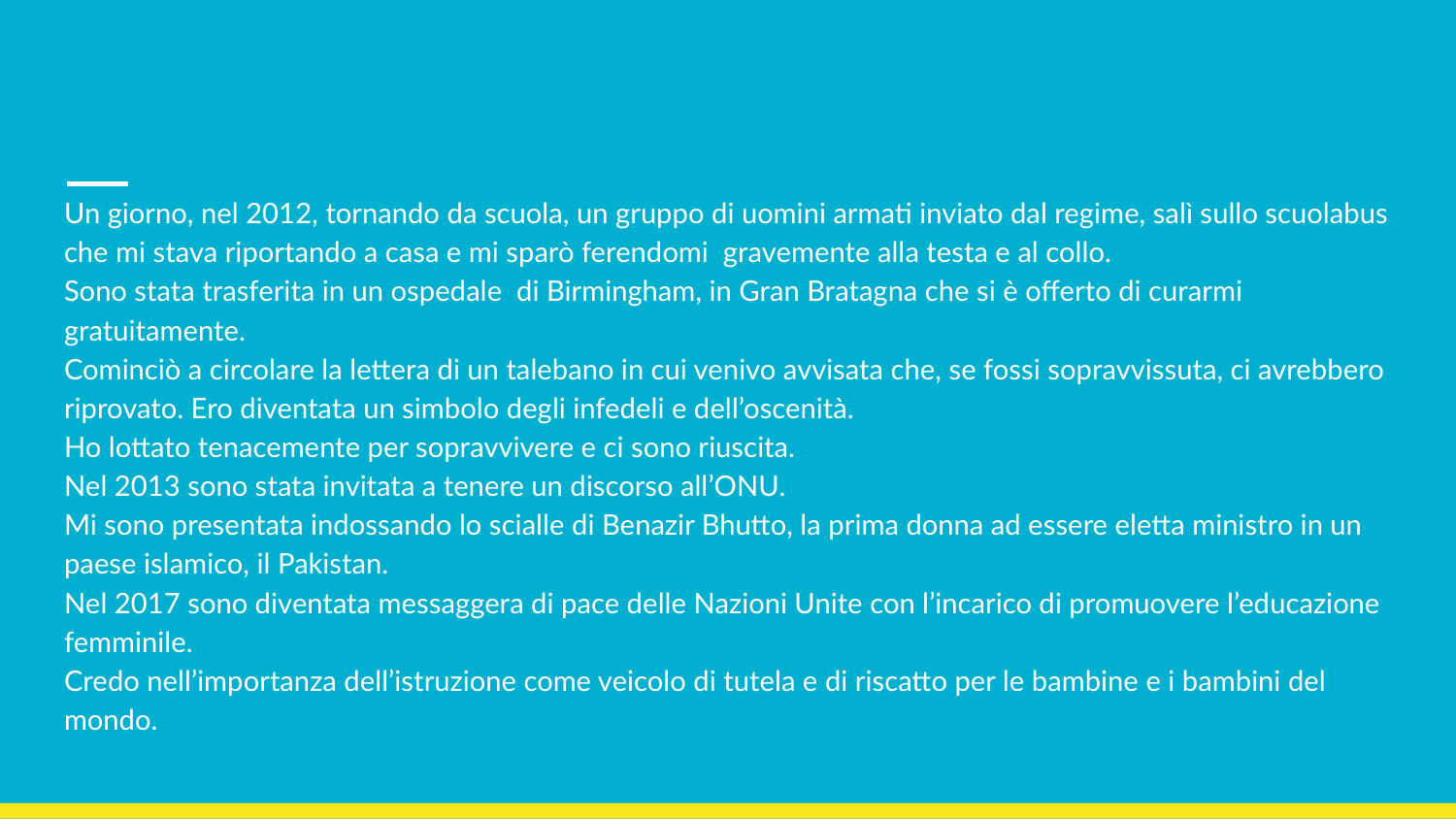

Un giorno, nel 2012, tornando da scuola, un gruppo di uomini armati inviato dal regime, salì sullo scuolabus che mi stava riportando a casa e mi sparò ferendomi  gravemente alla testa e al collo.
Sono stata trasferita in un ospedale  di Birmingham, in Gran Bratagna che si è offerto di curarmi gratuitamente.
Cominciò a circolare la lettera di un talebano in cui venivo avvisata che, se fossi sopravvissuta, ci avrebbero riprovato. Ero diventata un simbolo degli infedeli e dell’oscenità.
Ho lottato tenacemente per sopravvivere e ci sono riuscita.
Nel 2013 sono stata invitata a tenere un discorso all’ONU.
Mi sono presentata indossando lo scialle di Benazir Bhutto, la prima donna ad essere eletta ministro in un paese islamico, il Pakistan.
Nel 2017 sono diventata messaggera di pace delle Nazioni Unite con l’incarico di promuovere l’educazione femminile.
Credo nell’importanza dell’istruzione come veicolo di tutela e di riscatto per le bambine e i bambini del mondo.